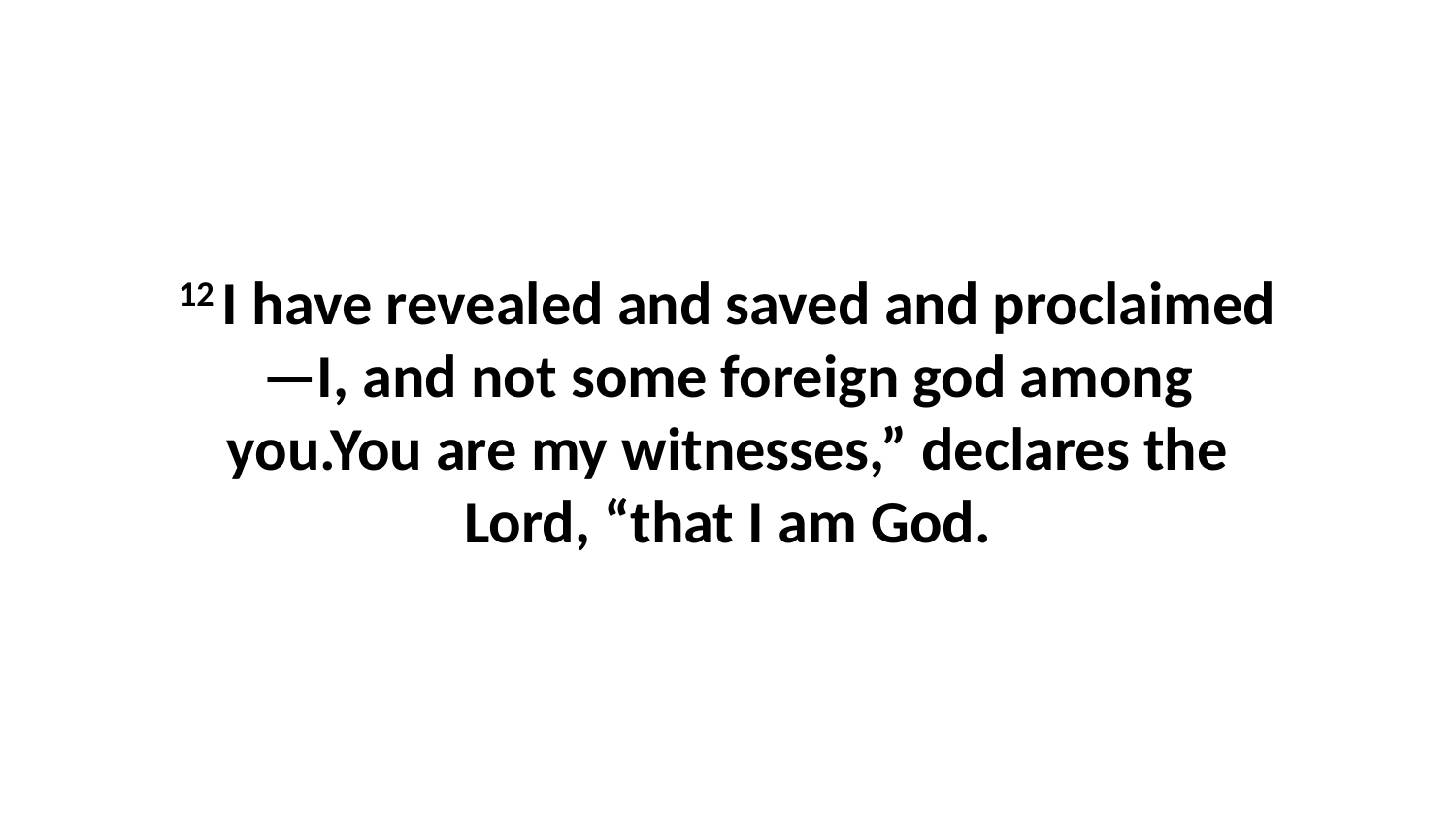

12 I have revealed and saved and proclaimed—I, and not some foreign god among you.You are my witnesses,” declares the Lord, “that I am God.